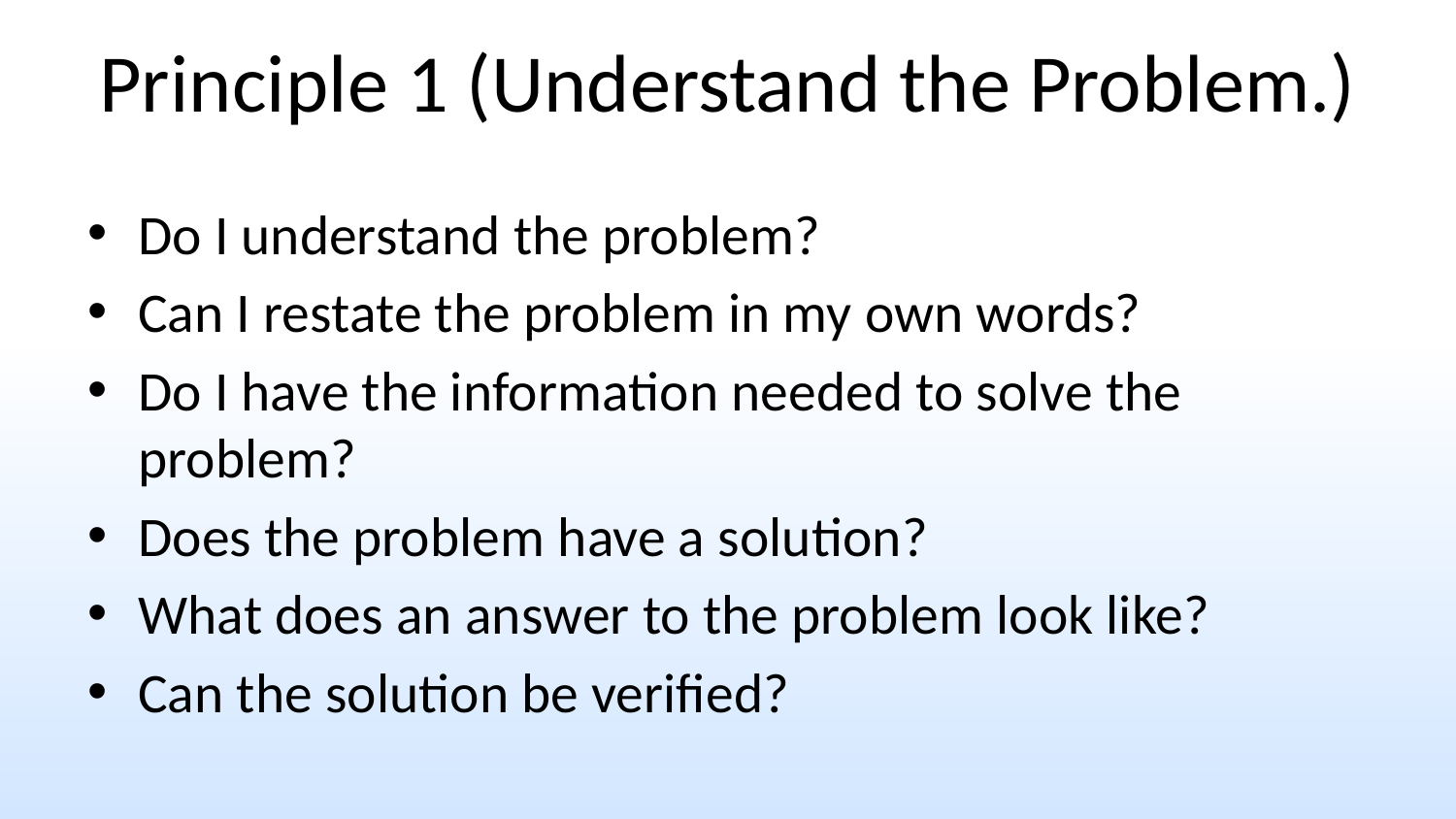

# Principle 1 (Understand the Problem.)
Do I understand the problem?
Can I restate the problem in my own words?
Do I have the information needed to solve the problem?
Does the problem have a solution?
What does an answer to the problem look like?
Can the solution be verified?